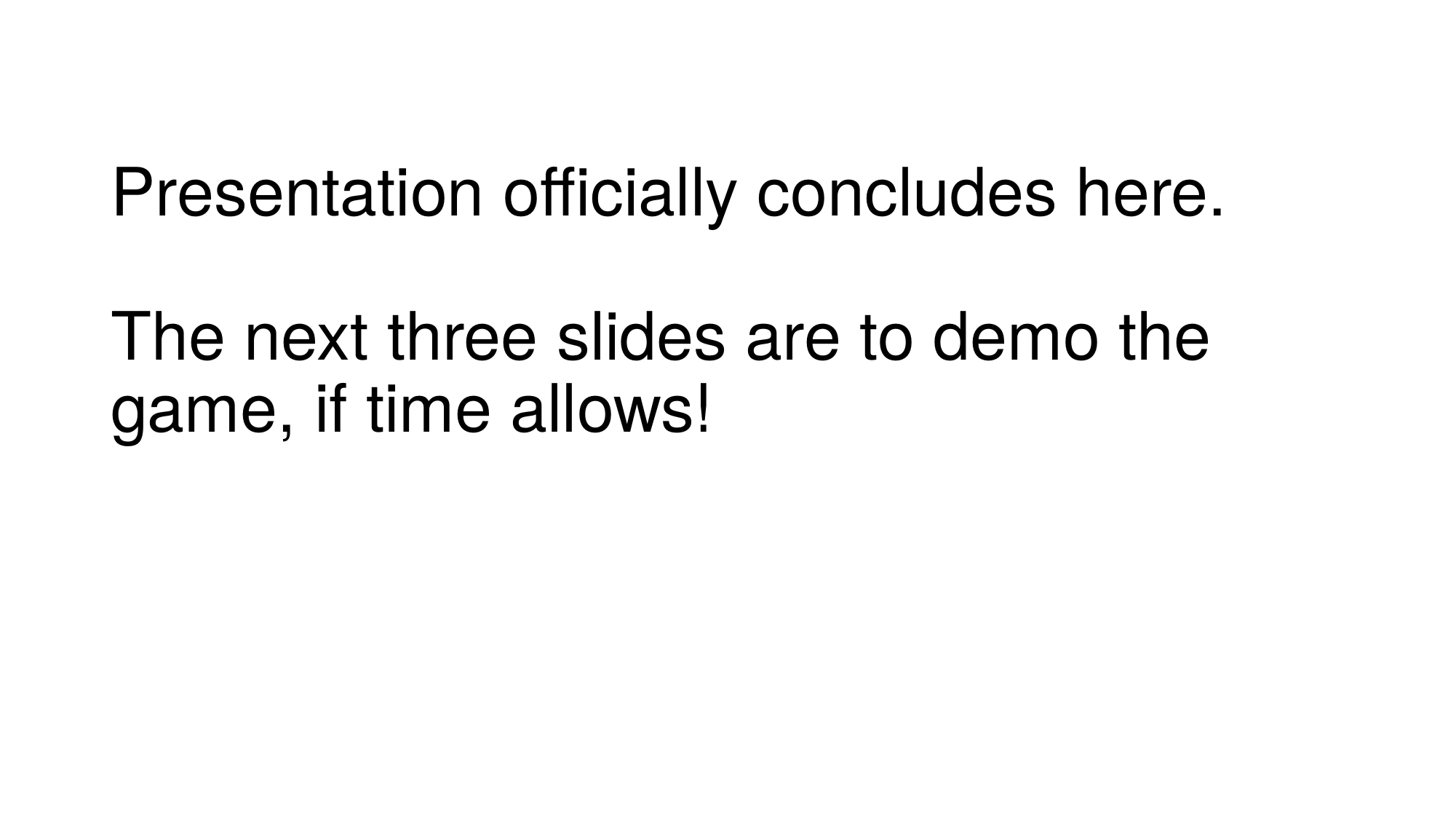

# Presentation officially concludes here. The next three slides are to demo the game, if time allows!